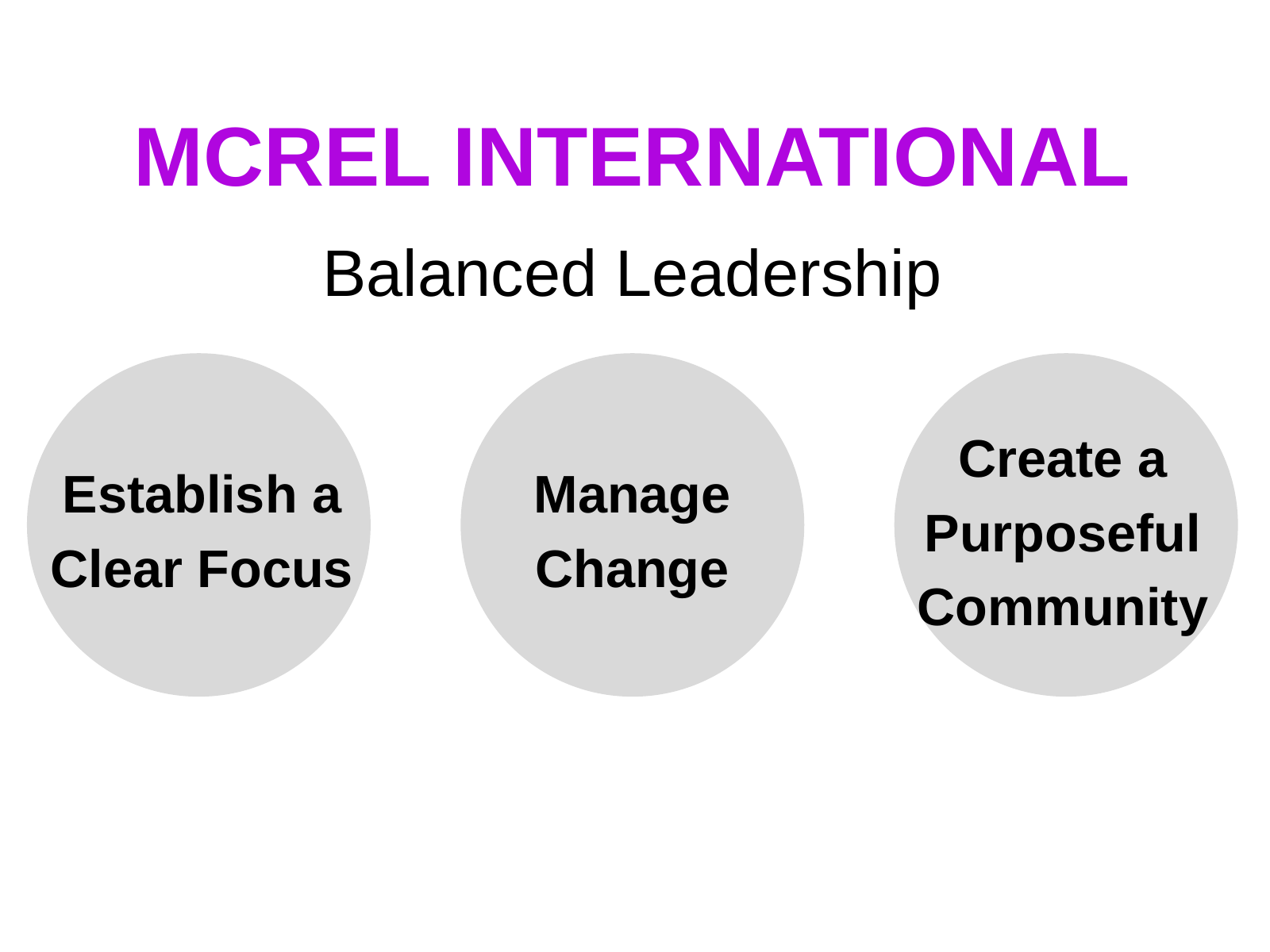

MCREL INTERNATIONAL
Balanced Leadership

Create a Purposeful Community
Establish a Clear Focus
Manage Change